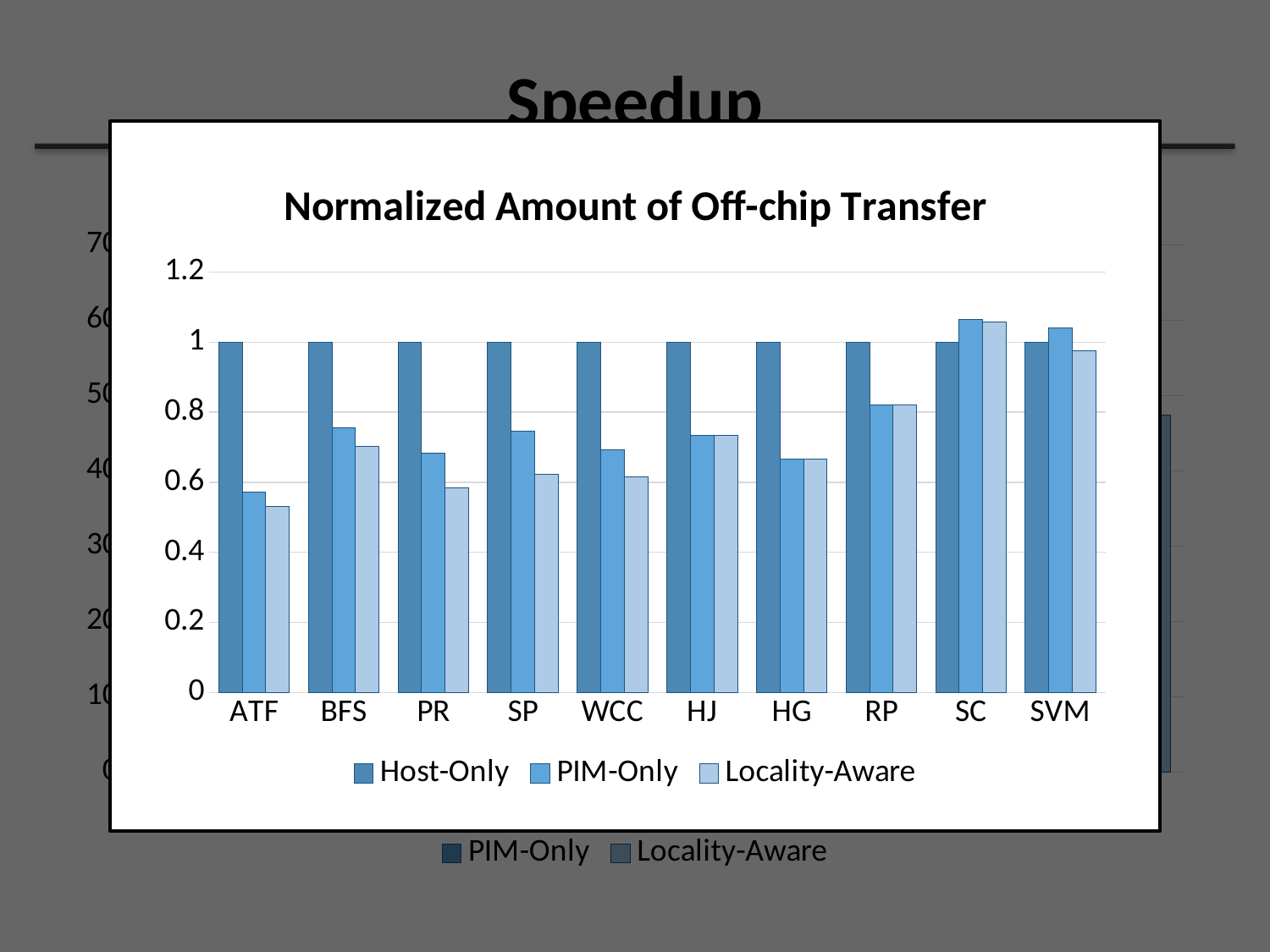

# Speedup

### Chart: Normalized Amount of Off-chip Transfer

| Category | Host-Only | PIM-Only | Locality-Aware |
|---|---|---|---|
| ATF | 1.0 | 0.5708160841935519 | 0.5303283824336646 |
| BFS | 1.0 | 0.7565925934255194 | 0.702585676225777 |
| PR | 1.0 | 0.6820133425149509 | 0.5830546612154031 |
| SP | 1.0 | 0.7452780805082507 | 0.6229303716987321 |
| WCC | 1.0 | 0.6930343275825412 | 0.6142923373733786 |
| HJ | 1.0 | 0.7343004297247555 | 0.7349646218104363 |
| HG | 1.0 | 0.666686754 | 0.666686754 |
| RP | 1.0 | 0.8218680852553433 | 0.82172838454468 |
| SC | 1.0 | 1.0660049917560463 | 1.0574793085427554 |
| SVM | 1.0 | 1.0401754405703432 | 0.976195911508954 |
(Large Inputs, Baseline: Host-Only)

### Chart

| Category | PIM-Only | Locality-Aware |
|---|---|---|
| ATF | 0.5391790882010778 | 0.6006693210848968 |
| BFS | 0.3100408213574073 | 0.3462207182478225 |
| PR | 0.504158618254452 | 0.5593393716059691 |
| SP | 0.4584459354598467 | 0.5106445646527547 |
| WCC | 0.475980688495665 | 0.528602236662377 |
| HJ | 0.663074187573905 | 0.656978849068026 |
| HG | 0.6313973659135592 | 0.6031572856036846 |
| RP | 0.44904368526636085 | 0.4432711355248009 |
| SC | 0.15358312670974428 | 0.21490376143572676 |
| SVM | 0.33670586072204056 | 0.3438006879932516 |
| GM | 0.4446000426023897 | 0.47446106066649074 |